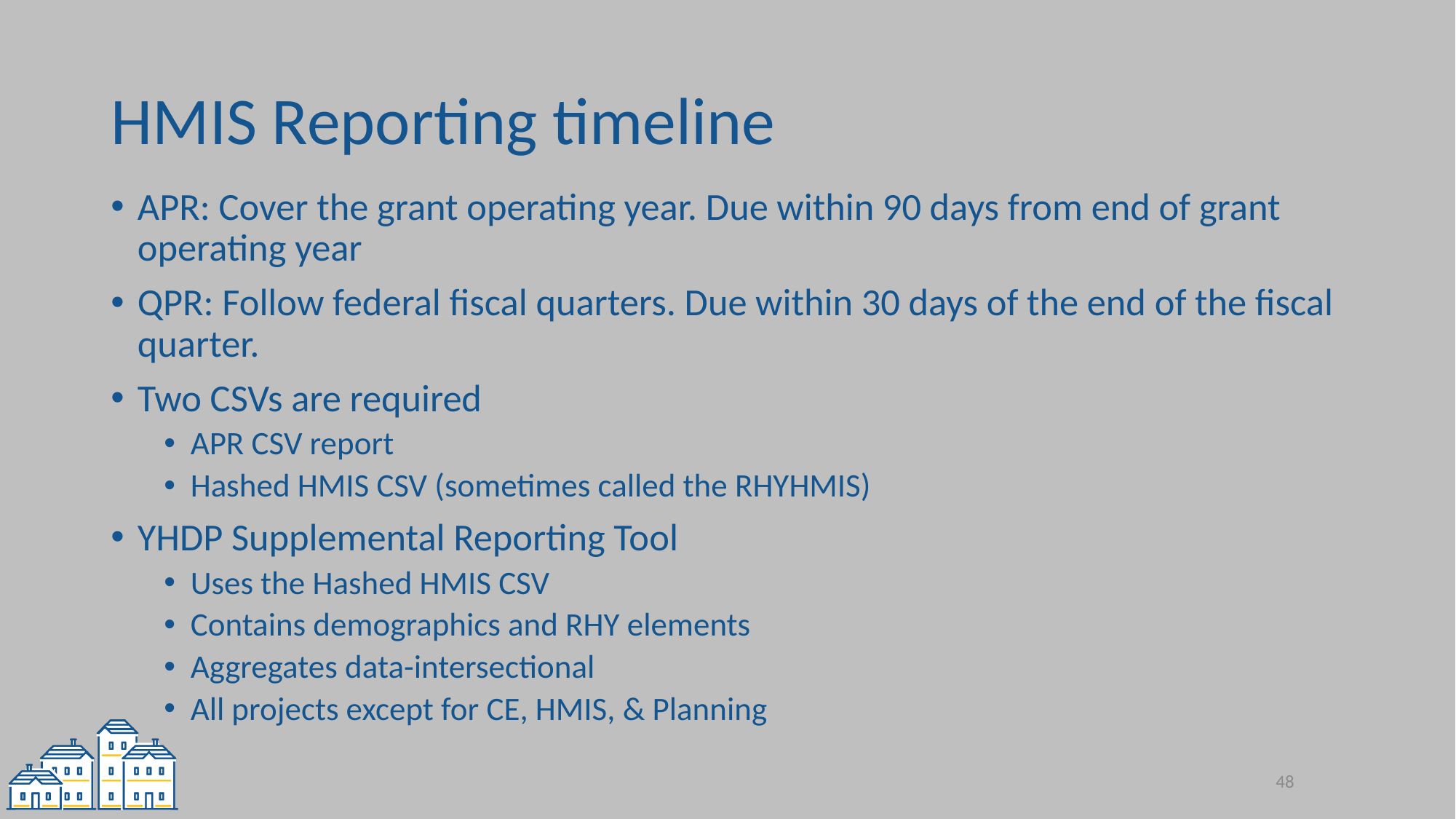

# HMIS Reporting timeline
APR: Cover the grant operating year. Due within 90 days from end of grant operating year
QPR: Follow federal fiscal quarters. Due within 30 days of the end of the fiscal quarter.
Two CSVs are required
APR CSV report
Hashed HMIS CSV (sometimes called the RHYHMIS)
YHDP Supplemental Reporting Tool
Uses the Hashed HMIS CSV
Contains demographics and RHY elements
Aggregates data-intersectional
All projects except for CE, HMIS, & Planning

48